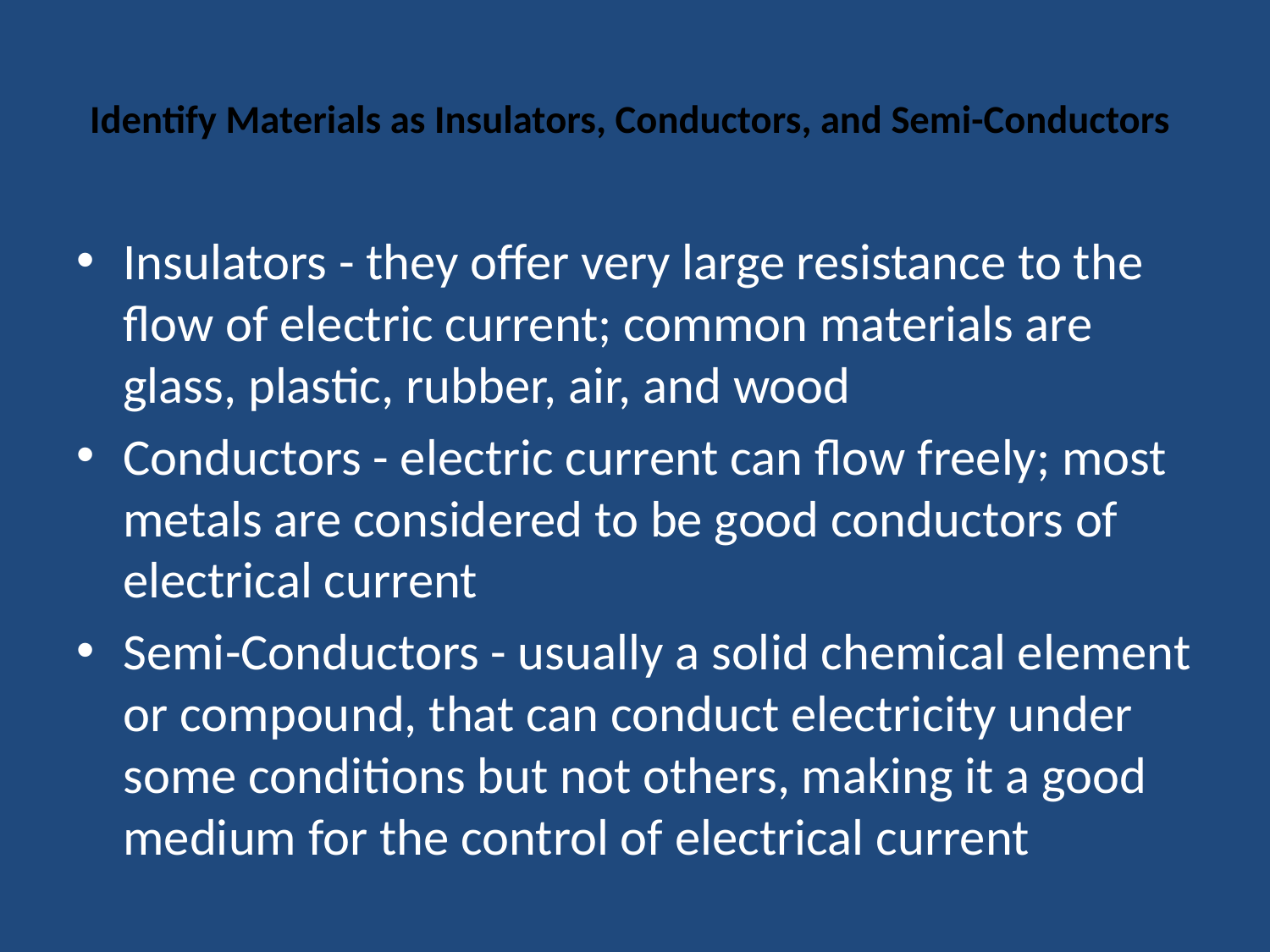

# Identify Materials as Insulators, Conductors, and Semi-Conductors
Insulators - they offer very large resistance to the flow of electric current; common materials are glass, plastic, rubber, air, and wood
Conductors - electric current can flow freely; most metals are considered to be good conductors of electrical current
Semi-Conductors - usually a solid chemical element or compound, that can conduct electricity under some conditions but not others, making it a good medium for the control of electrical current